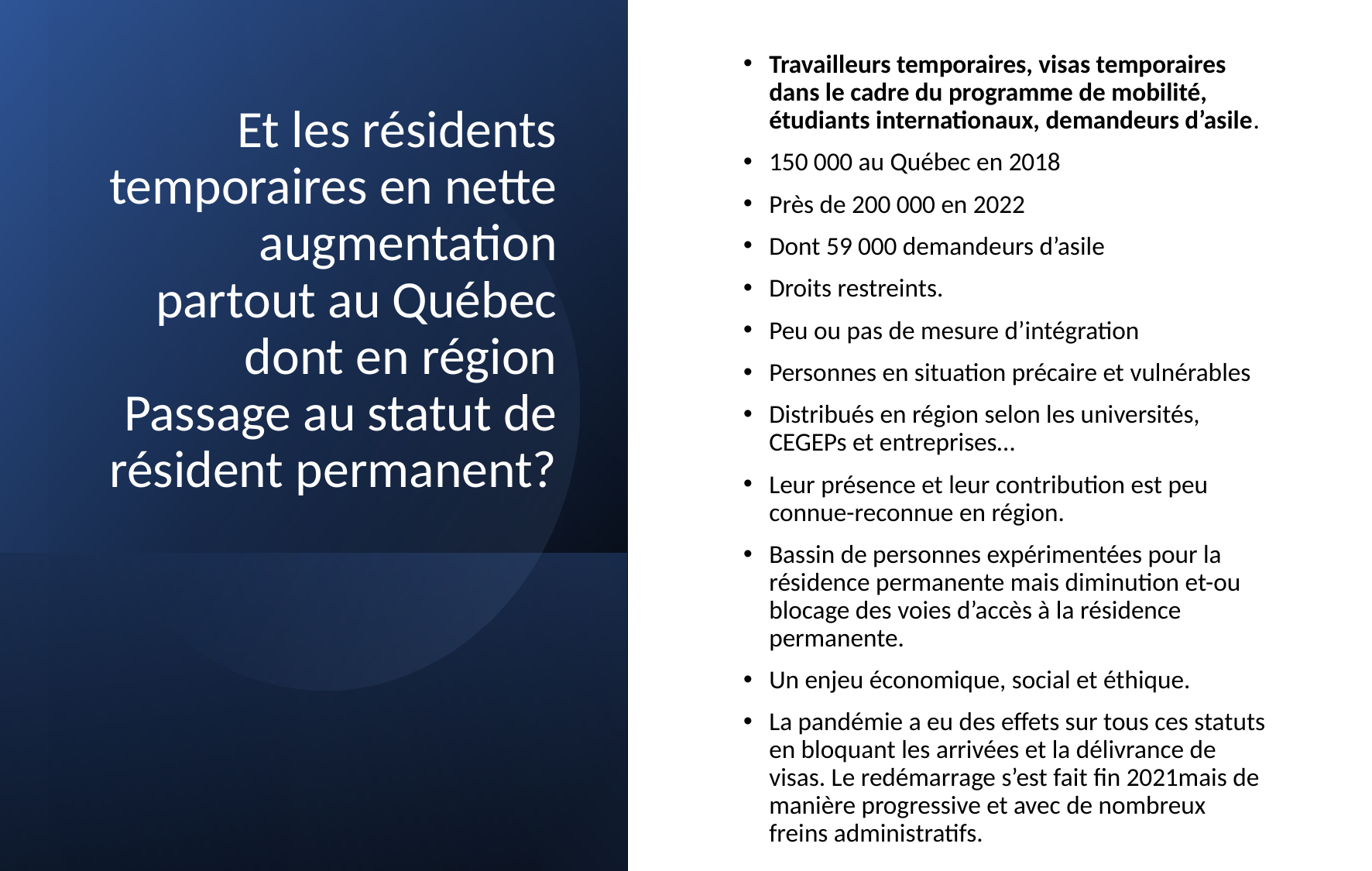

Travailleurs temporaires, visas temporaires dans le cadre du programme de mobilité, étudiants internationaux, demandeurs d’asile.
150 000 au Québec en 2018
Près de 200 000 en 2022
Dont 59 000 demandeurs d’asile
Droits restreints.
Peu ou pas de mesure d’intégration
Personnes en situation précaire et vulnérables
Distribués en région selon les universités, CEGEPs et entreprises…
Leur présence et leur contribution est peu connue-reconnue en région.
Bassin de personnes expérimentées pour la résidence permanente mais diminution et-ou blocage des voies d’accès à la résidence permanente.
Un enjeu économique, social et éthique.
La pandémie a eu des effets sur tous ces statuts en bloquant les arrivées et la délivrance de visas. Le redémarrage s’est fait fin 2021mais de manière progressive et avec de nombreux freins administratifs.
# Et les résidents temporaires en nette augmentation partout au Québec dont en région Passage au statut de résident permanent?